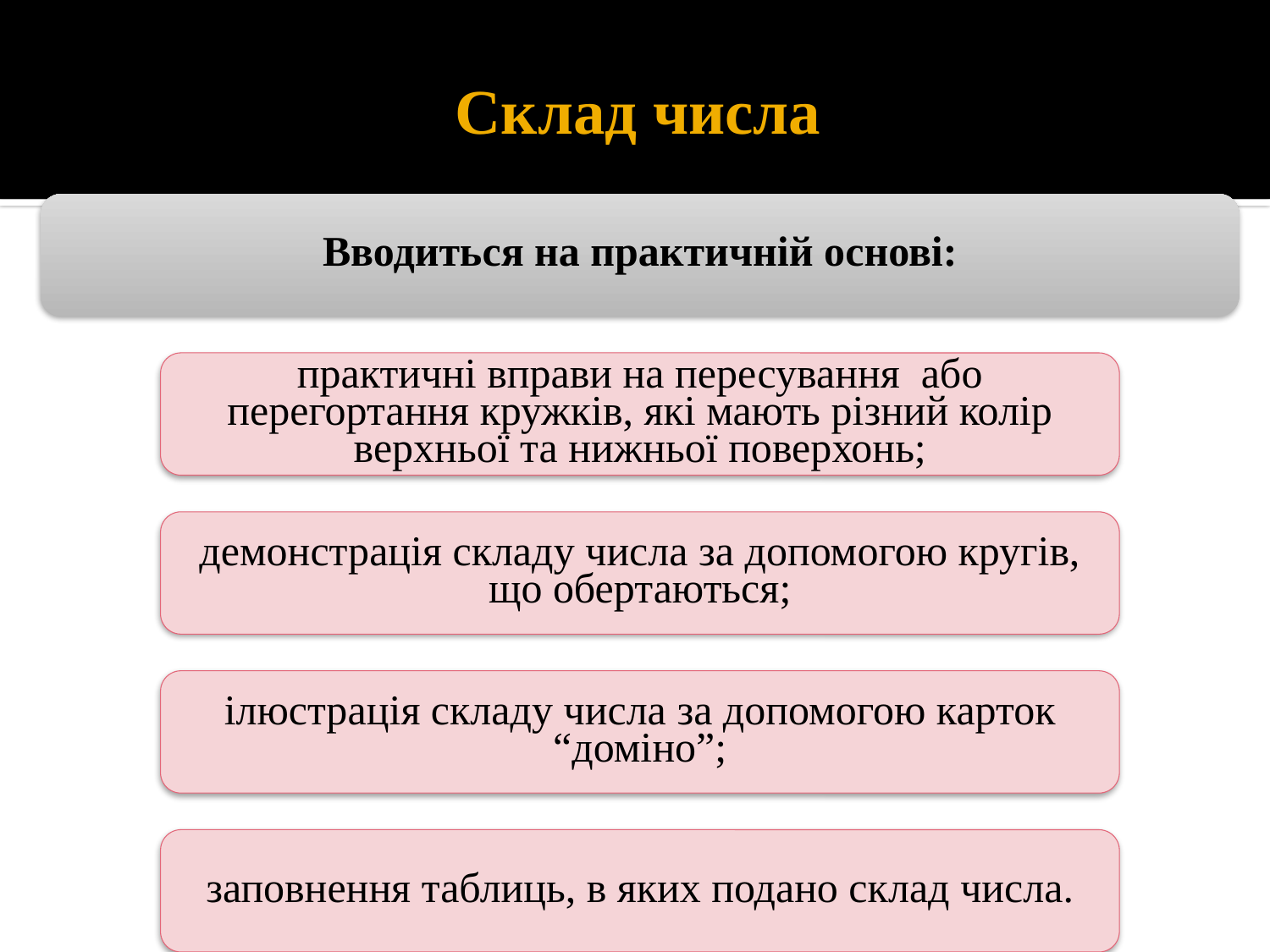

# Склад числа
Вводиться на практичній основі:
практичні вправи на пересування  або перегортання кружків, які мають різний колір верхньої та нижньої поверхонь;
демонстрація складу числа за допомогою кругів, що обертаються;
ілюстрація складу числа за допомогою карток “доміно”;
заповнення таблиць, в яких подано склад числа.